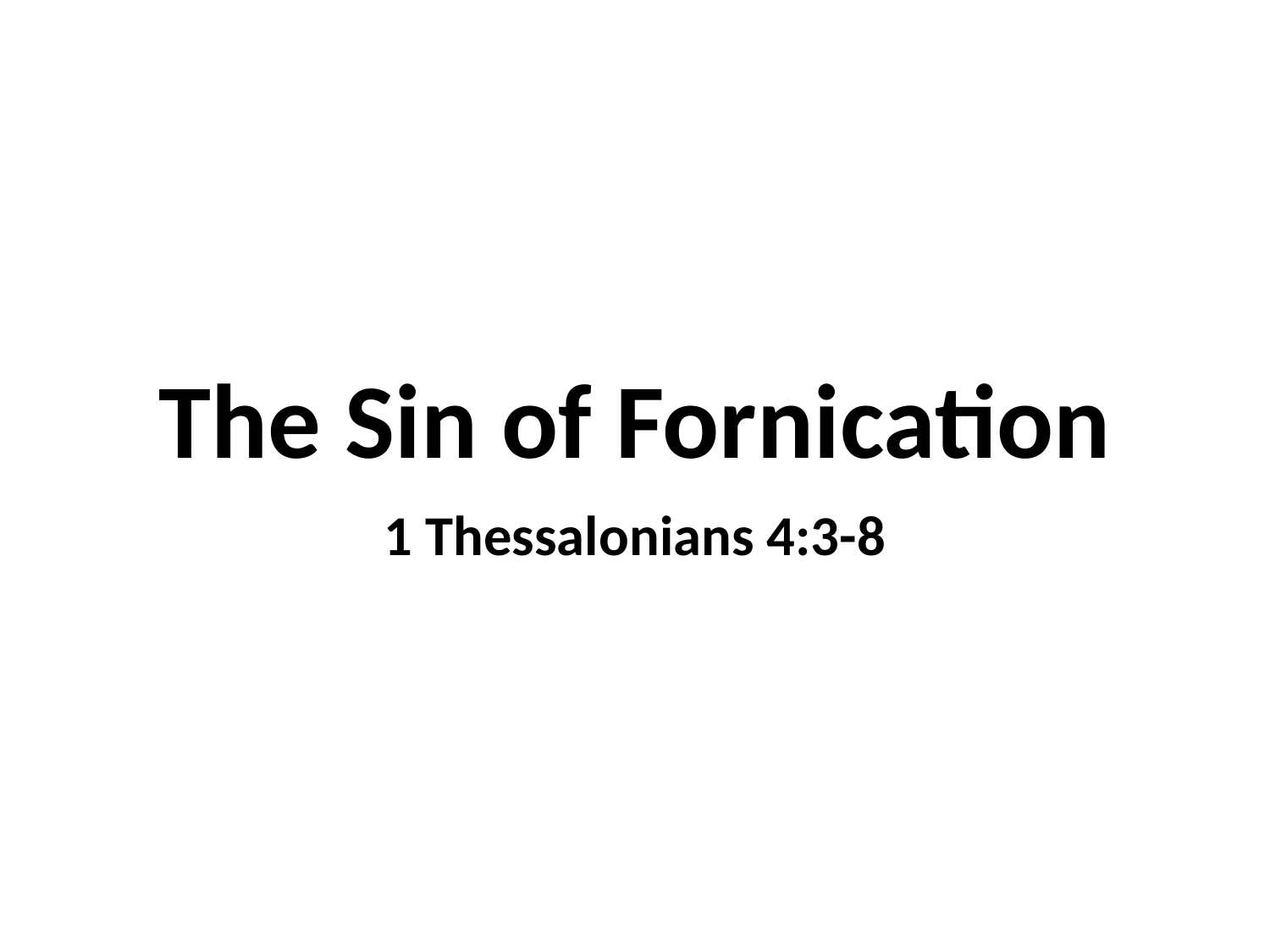

# The Sin of Fornication
1 Thessalonians 4:3-8